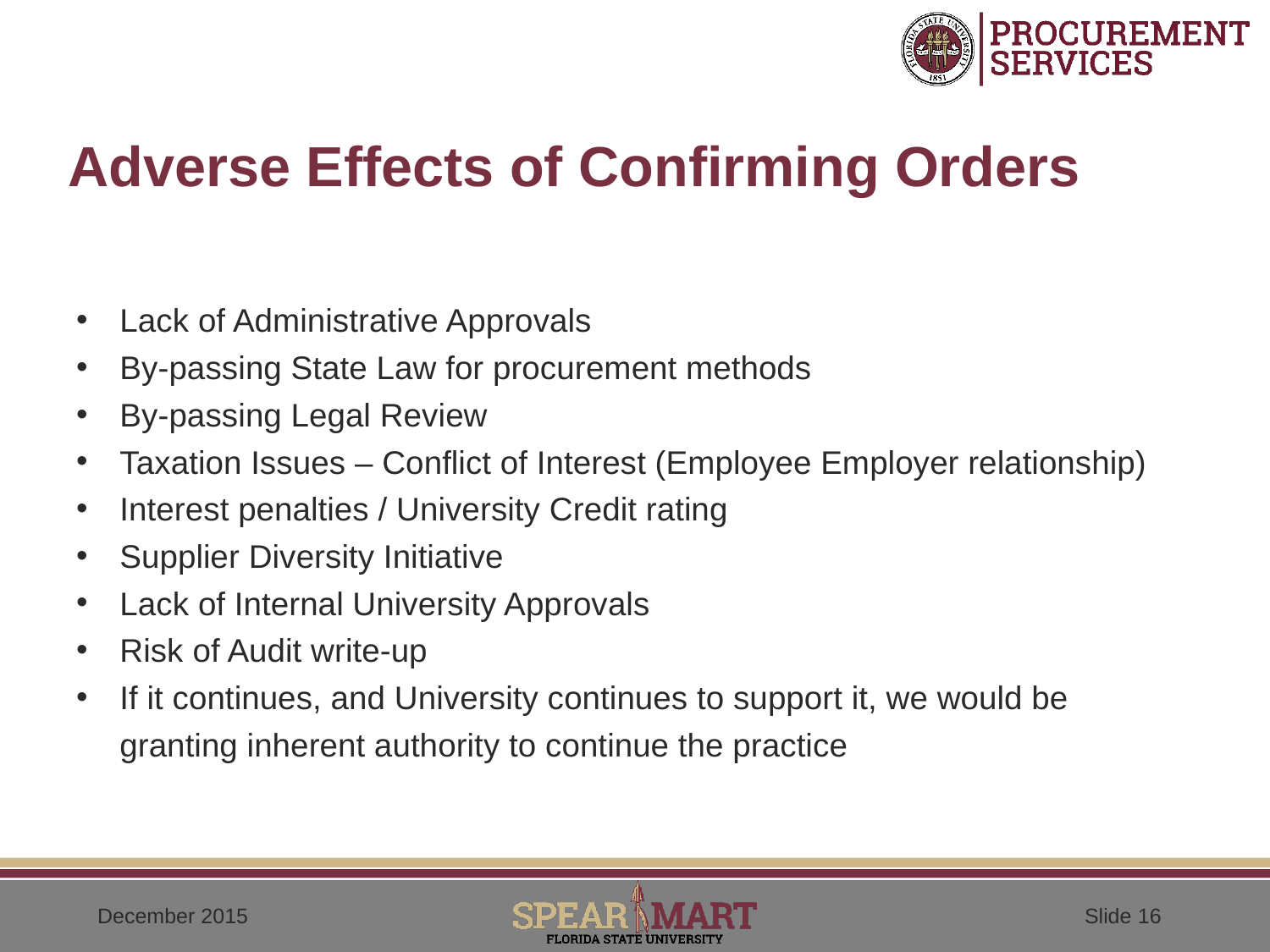

# Adverse Effects of Confirming Orders
Lack of Administrative Approvals
By-passing State Law for procurement methods
By-passing Legal Review
Taxation Issues – Conflict of Interest (Employee Employer relationship)
Interest penalties / University Credit rating
Supplier Diversity Initiative
Lack of Internal University Approvals
Risk of Audit write-up
If it continues, and University continues to support it, we would be granting inherent authority to continue the practice